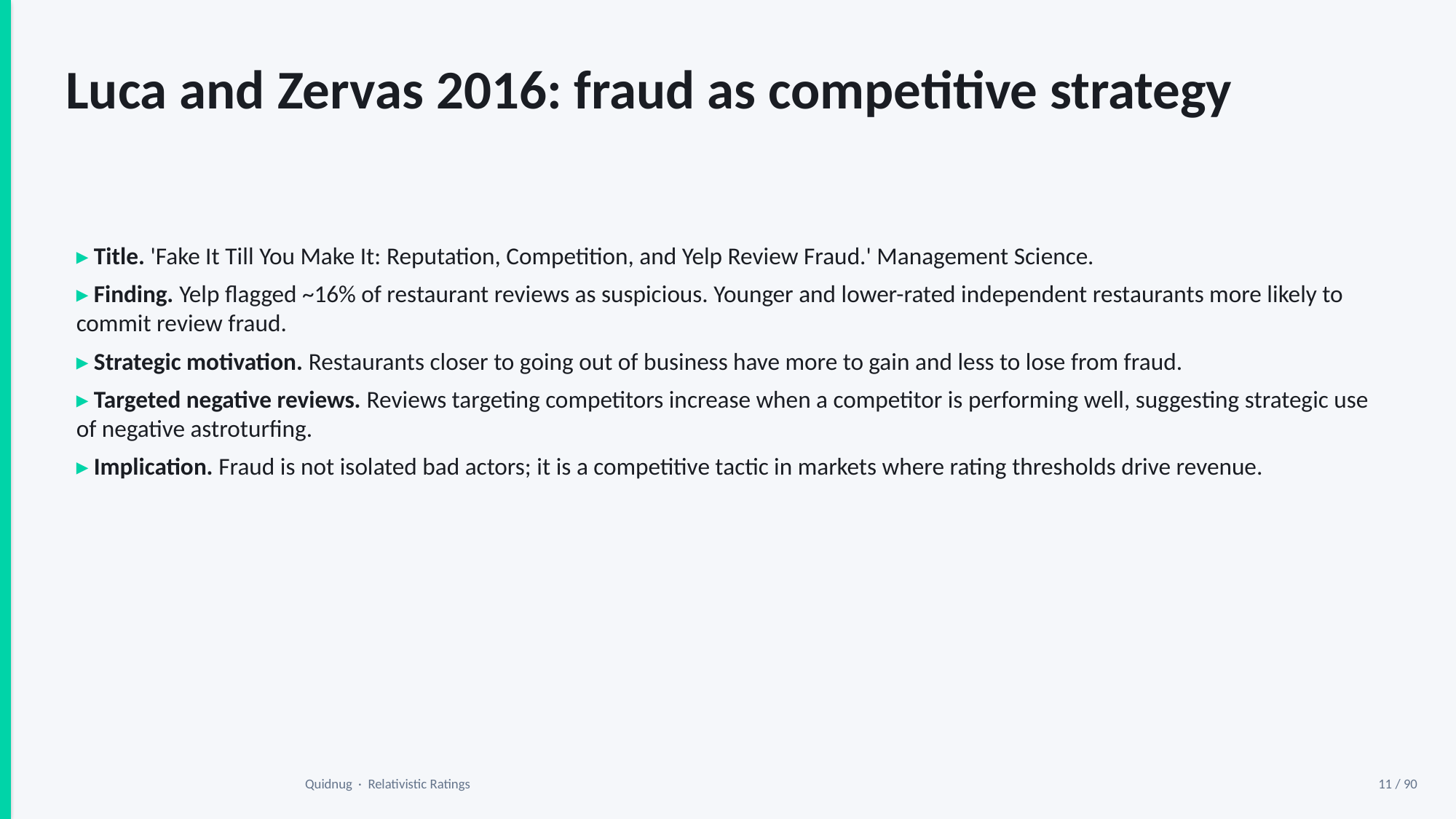

Luca and Zervas 2016: fraud as competitive strategy
▸ Title. 'Fake It Till You Make It: Reputation, Competition, and Yelp Review Fraud.' Management Science.
▸ Finding. Yelp flagged ~16% of restaurant reviews as suspicious. Younger and lower-rated independent restaurants more likely to commit review fraud.
▸ Strategic motivation. Restaurants closer to going out of business have more to gain and less to lose from fraud.
▸ Targeted negative reviews. Reviews targeting competitors increase when a competitor is performing well, suggesting strategic use of negative astroturfing.
▸ Implication. Fraud is not isolated bad actors; it is a competitive tactic in markets where rating thresholds drive revenue.
Quidnug  ·  Relativistic Ratings
11 / 90